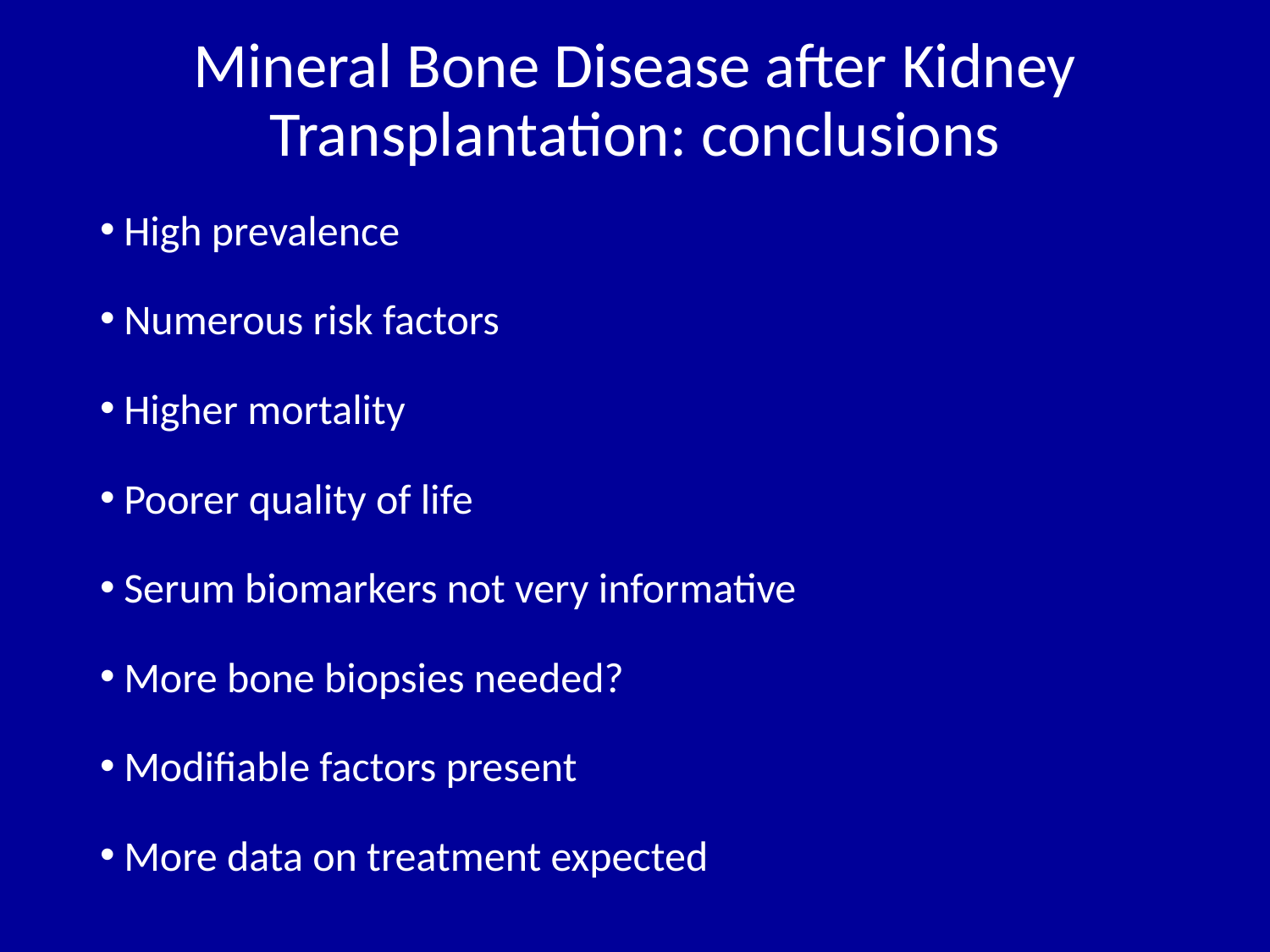

# Mineral Bone Disease after Kidney Transplantation: conclusions
High prevalence
Numerous risk factors
Higher mortality
Poorer quality of life
Serum biomarkers not very informative
More bone biopsies needed?
Modifiable factors present
More data on treatment expected